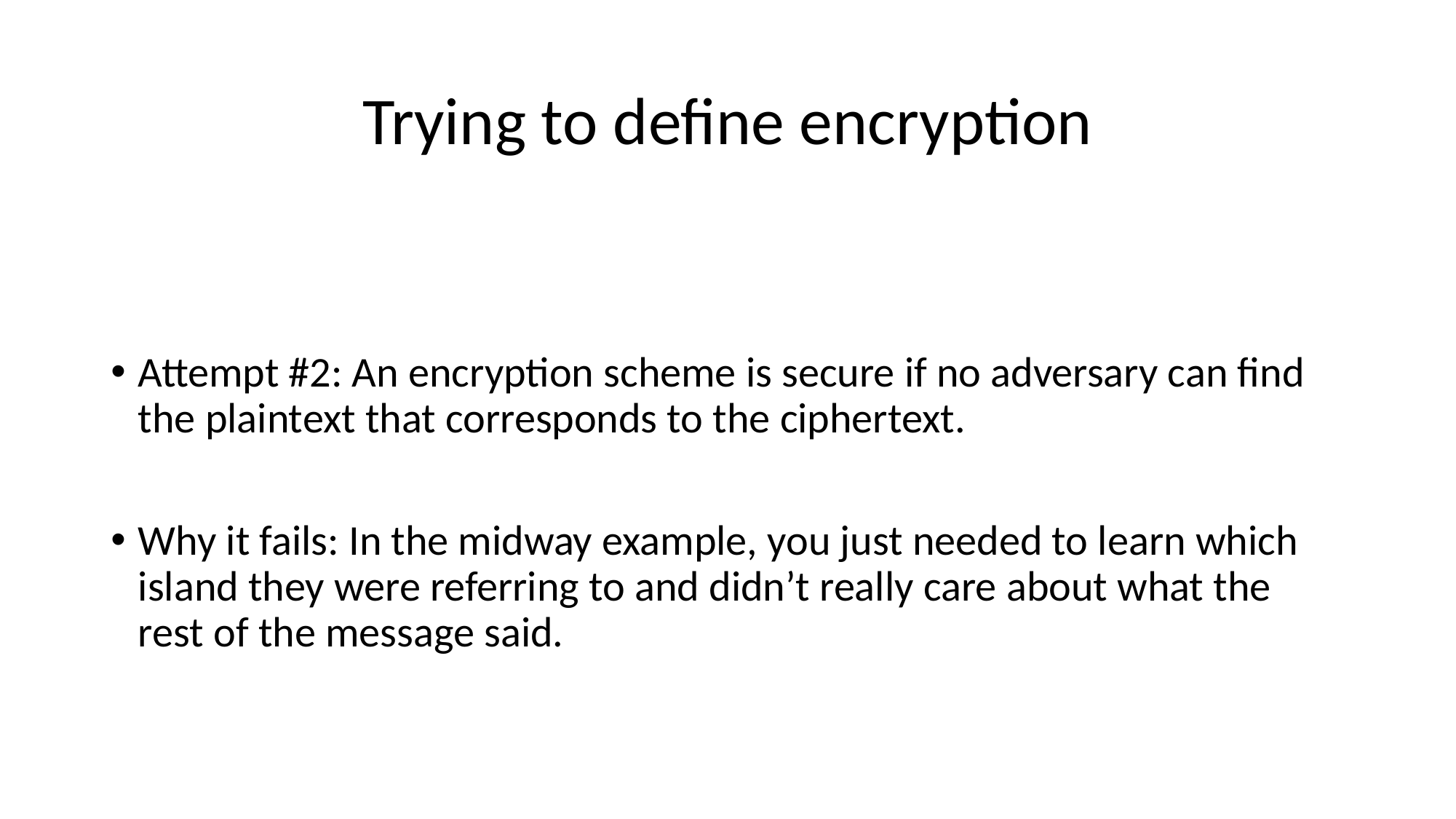

# Trying to define encryption

Attempt #2: An encryption scheme is secure if no adversary can find the plaintext that corresponds to the ciphertext.

Why it fails: In the midway example, you just needed to learn which island they were referring to and didn’t really care about what the rest of the message said.